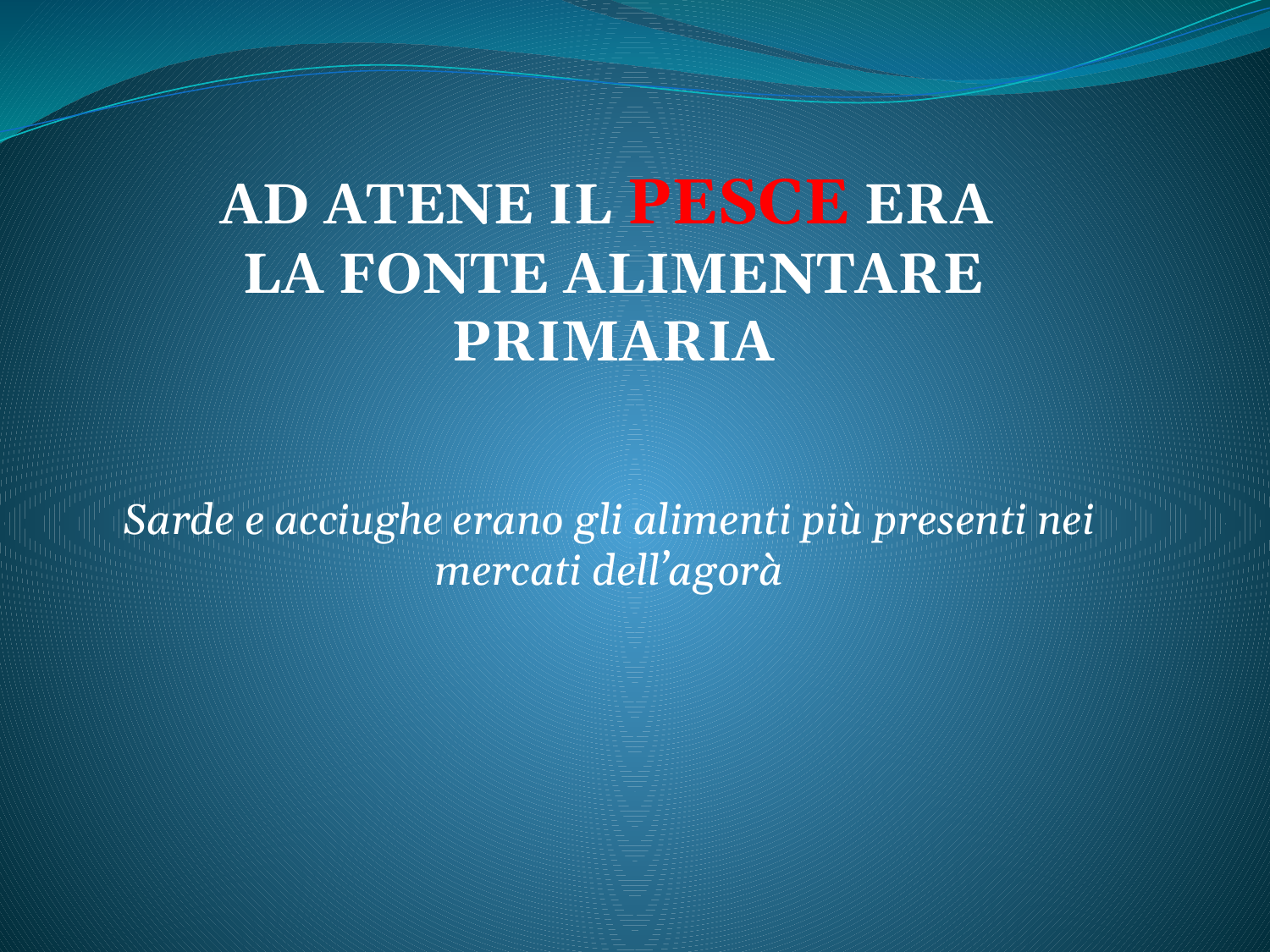

# AD ATENE IL PESCE ERA LA FONTE ALIMENTARE PRIMARIA
Sarde e acciughe erano gli alimenti più presenti nei mercati dell’agorà